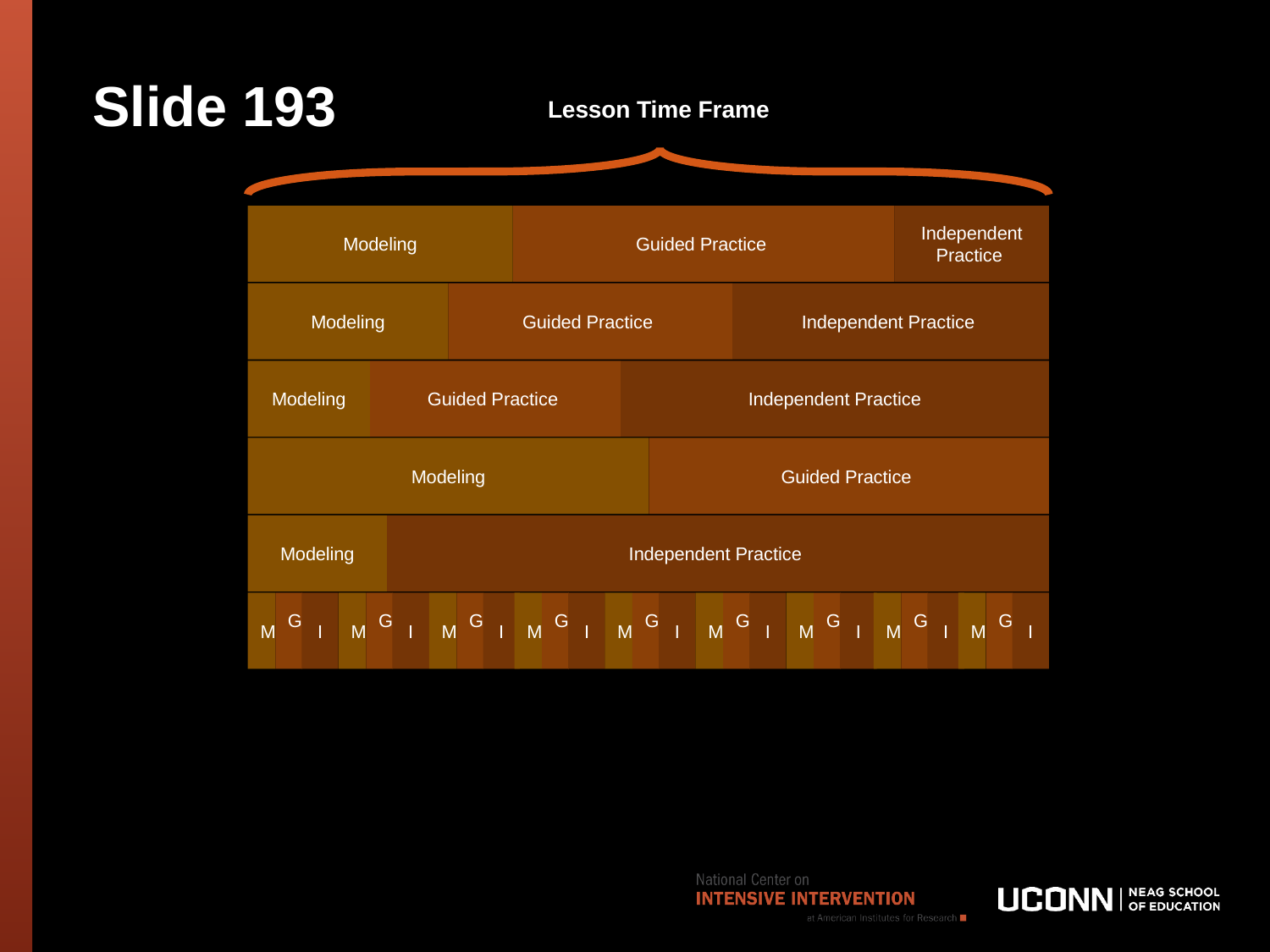

# Slide 193
Lesson Time Frame
Modeling
Guided Practice
Independent Practice
Modeling
Guided Practice
Independent Practice
Modeling
Guided Practice
Independent Practice
Modeling
Guided Practice
Modeling
Independent Practice
M
G
I
M
G
I
M
G
I
M
G
I
M
G
I
M
G
I
M
G
I
M
G
I
M
G
I